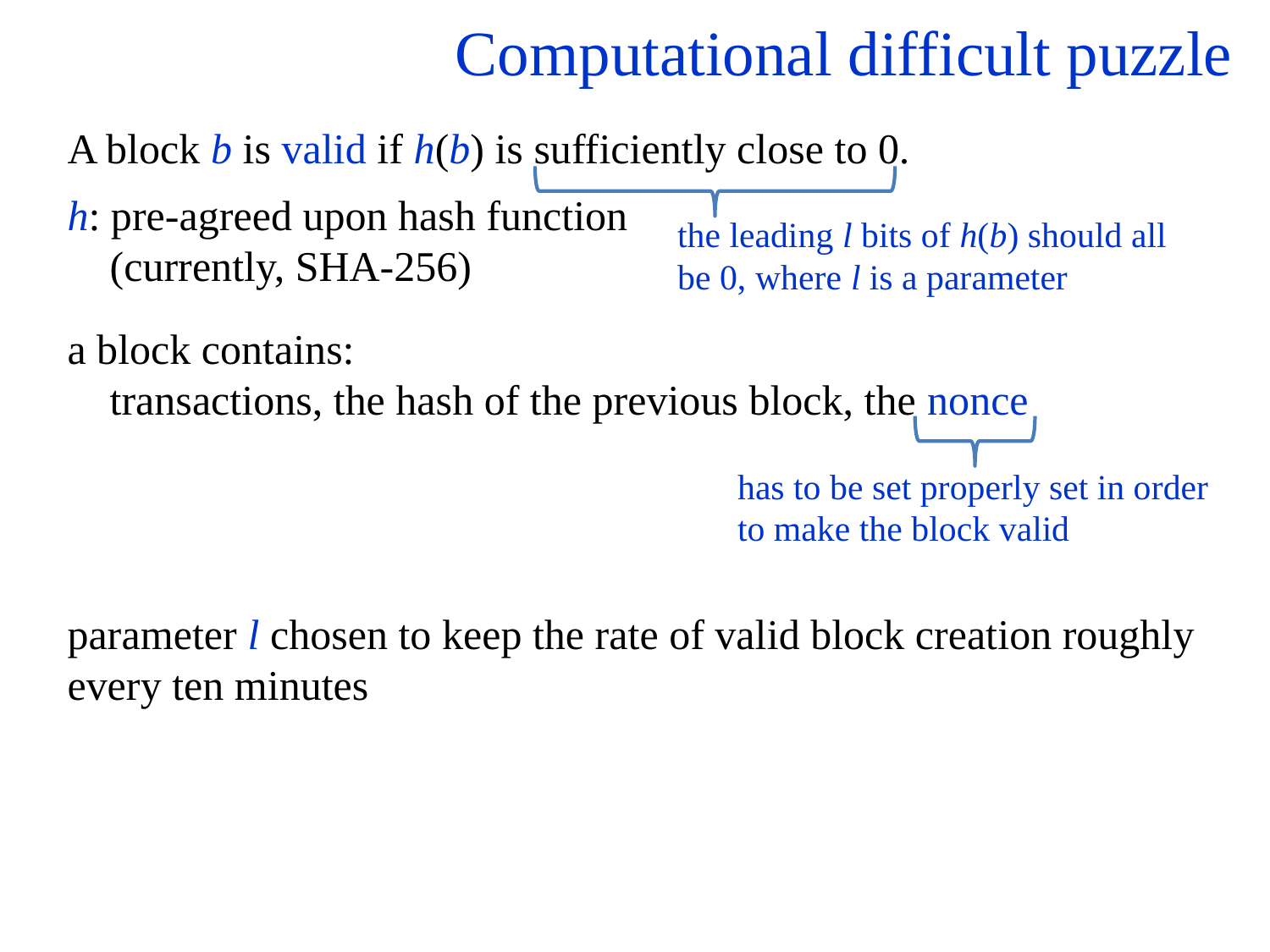

Computational difficult puzzle

A block b is valid if h(b) is sufficiently close to 0.
h: pre-agreed upon hash function
    (currently, SHA-256)
the leading l bits of h(b) should all be 0, where l is a parameter
a block contains:
    transactions, the hash of the previous block, the nonce

has to be set properly set in order to make the block valid
parameter l chosen to keep the rate of valid block creation roughly every ten minutes